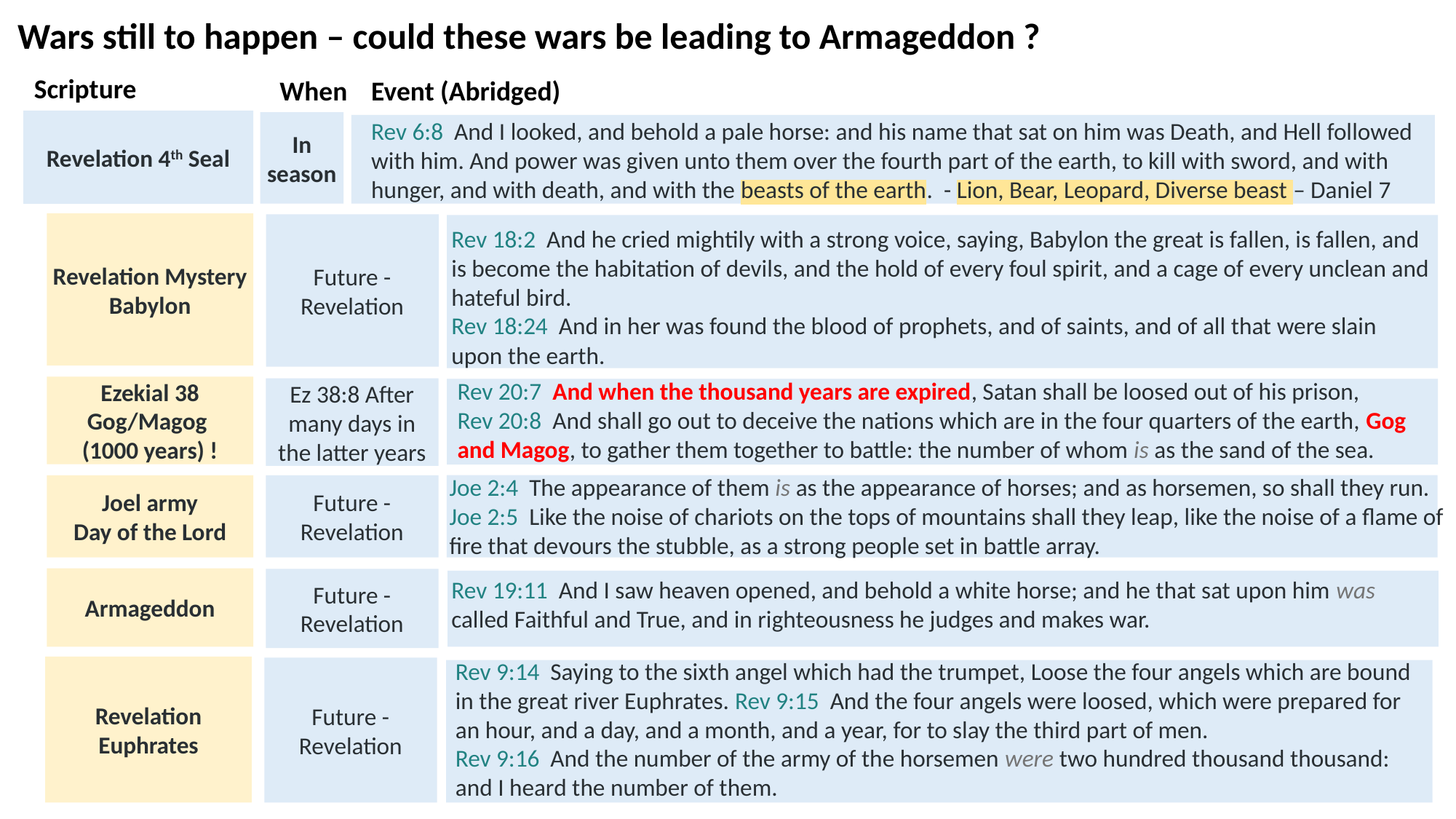

Wars still to happen – could these wars be leading to Armageddon ?
Scripture
When
Event (Abridged)
Revelation 4th Seal
Rev 6:8  And I looked, and behold a pale horse: and his name that sat on him was Death, and Hell followed with him. And power was given unto them over the fourth part of the earth, to kill with sword, and with hunger, and with death, and with the beasts of the earth.  - Lion, Bear, Leopard, Diverse beast – Daniel 7
In season

Revelation Mystery Babylon
Future - Revelation

Rev 18:2  And he cried mightily with a strong voice, saying, Babylon the great is fallen, is fallen, and is become the habitation of devils, and the hold of every foul spirit, and a cage of every unclean and hateful bird.
Rev 18:24  And in her was found the blood of prophets, and of saints, and of all that were slain upon the earth.

Rev 20:7  And when the thousand years are expired, Satan shall be loosed out of his prison,
Rev 20:8  And shall go out to deceive the nations which are in the four quarters of the earth, Gog and Magog, to gather them together to battle: the number of whom is as the sand of the sea.
Ezekial 38
Gog/Magog
(1000 years) !
Ez 38:8 After many days in the latter years

Joe 2:4  The appearance of them is as the appearance of horses; and as horsemen, so shall they run.
Joe 2:5  Like the noise of chariots on the tops of mountains shall they leap, like the noise of a flame of fire that devours the stubble, as a strong people set in battle array.

Joel army
Day of the Lord
Future - Revelation
Armageddon
Future - Revelation
Rev 19:11  And I saw heaven opened, and behold a white horse; and he that sat upon him was called Faithful and True, and in righteousness he judges and makes war.

Rev 9:14  Saying to the sixth angel which had the trumpet, Loose the four angels which are bound in the great river Euphrates. Rev 9:15  And the four angels were loosed, which were prepared for an hour, and a day, and a month, and a year, for to slay the third part of men.
Rev 9:16  And the number of the army of the horsemen were two hundred thousand thousand: and I heard the number of them.
Revelation Euphrates
Future - Revelation